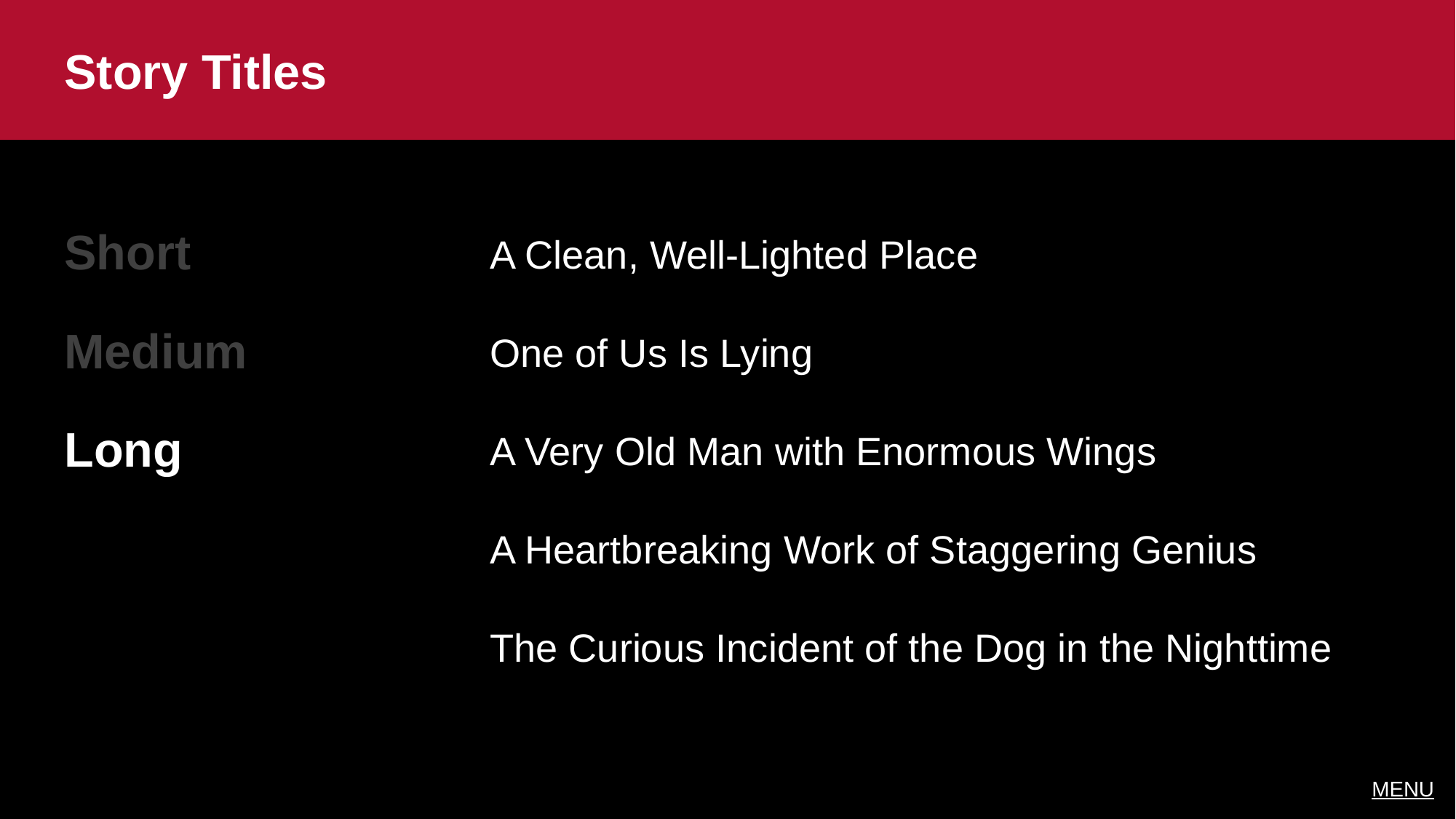

Story Titles
A Clean, Well-Lighted Place
One of Us Is Lying
A Very Old Man with Enormous Wings
A Heartbreaking Work of Staggering Genius
The Curious Incident of the Dog in the Nighttime
Short
Medium
Long